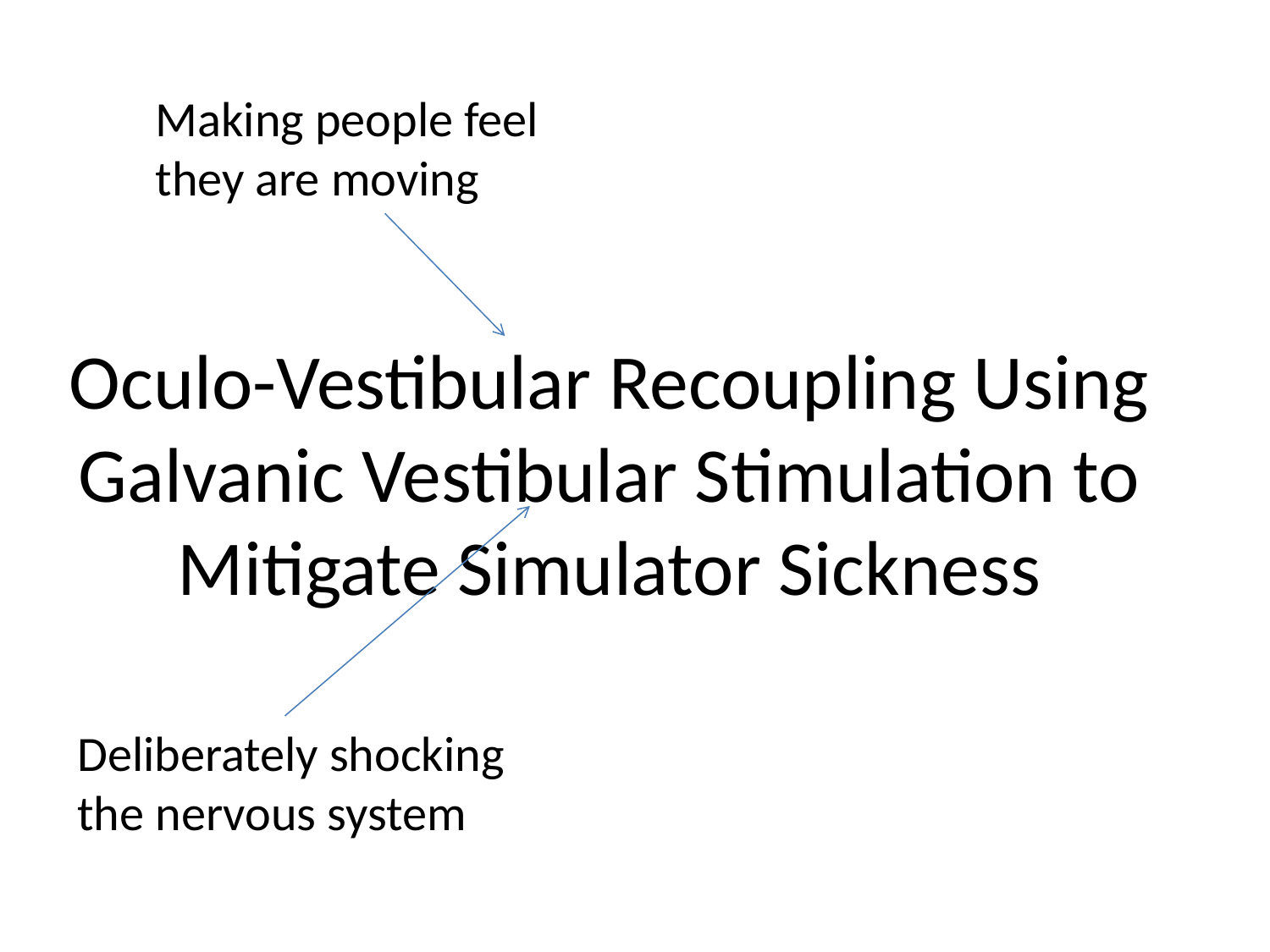

Making people feel they are moving
# Oculo-Vestibular Recoupling Using Galvanic Vestibular Stimulation to Mitigate Simulator Sickness
Deliberately shocking the nervous system